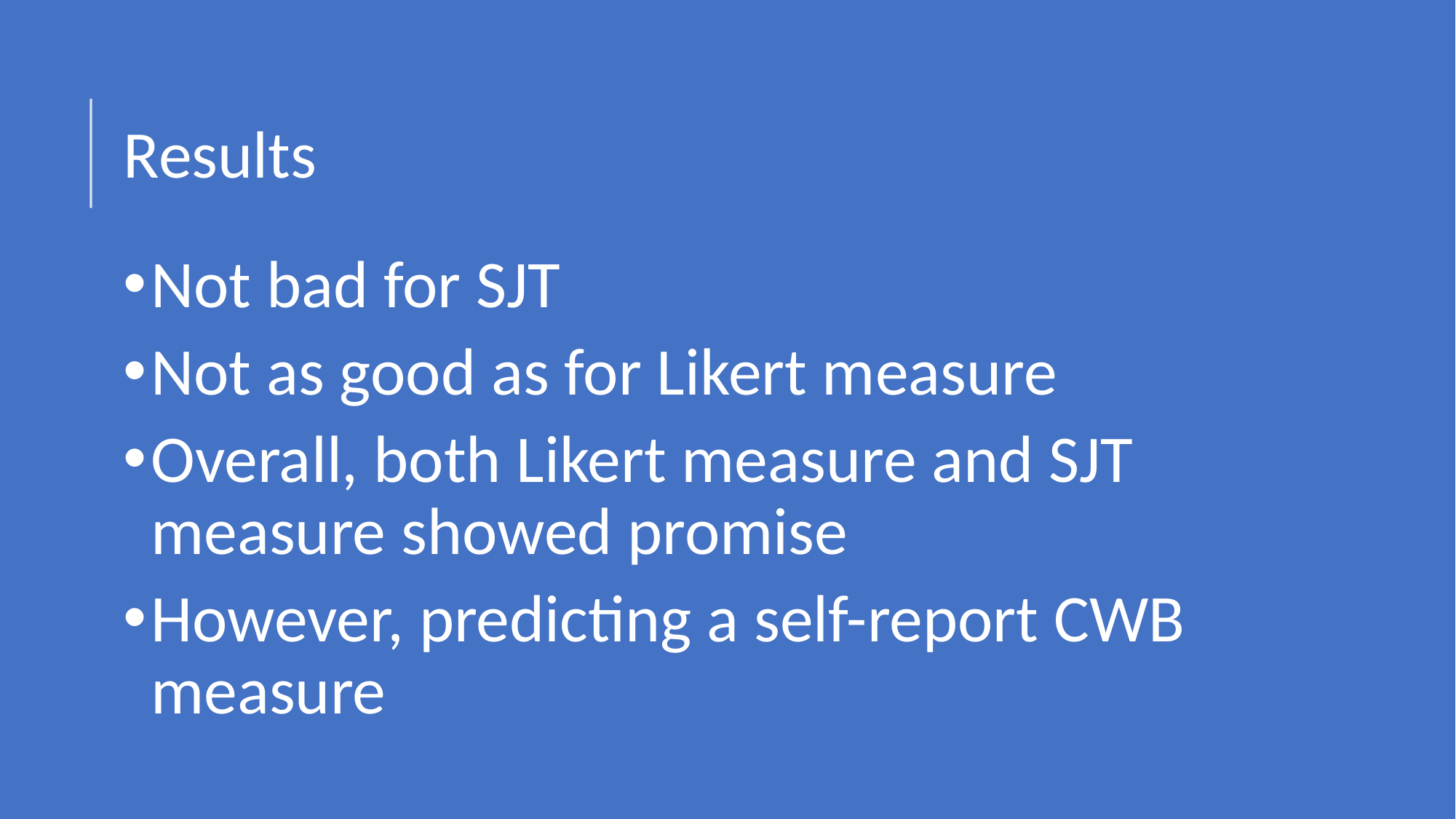

# Results
Not bad for SJT
Not as good as for Likert measure
Overall, both Likert measure and SJT measure showed promise
However, predicting a self-report CWB measure